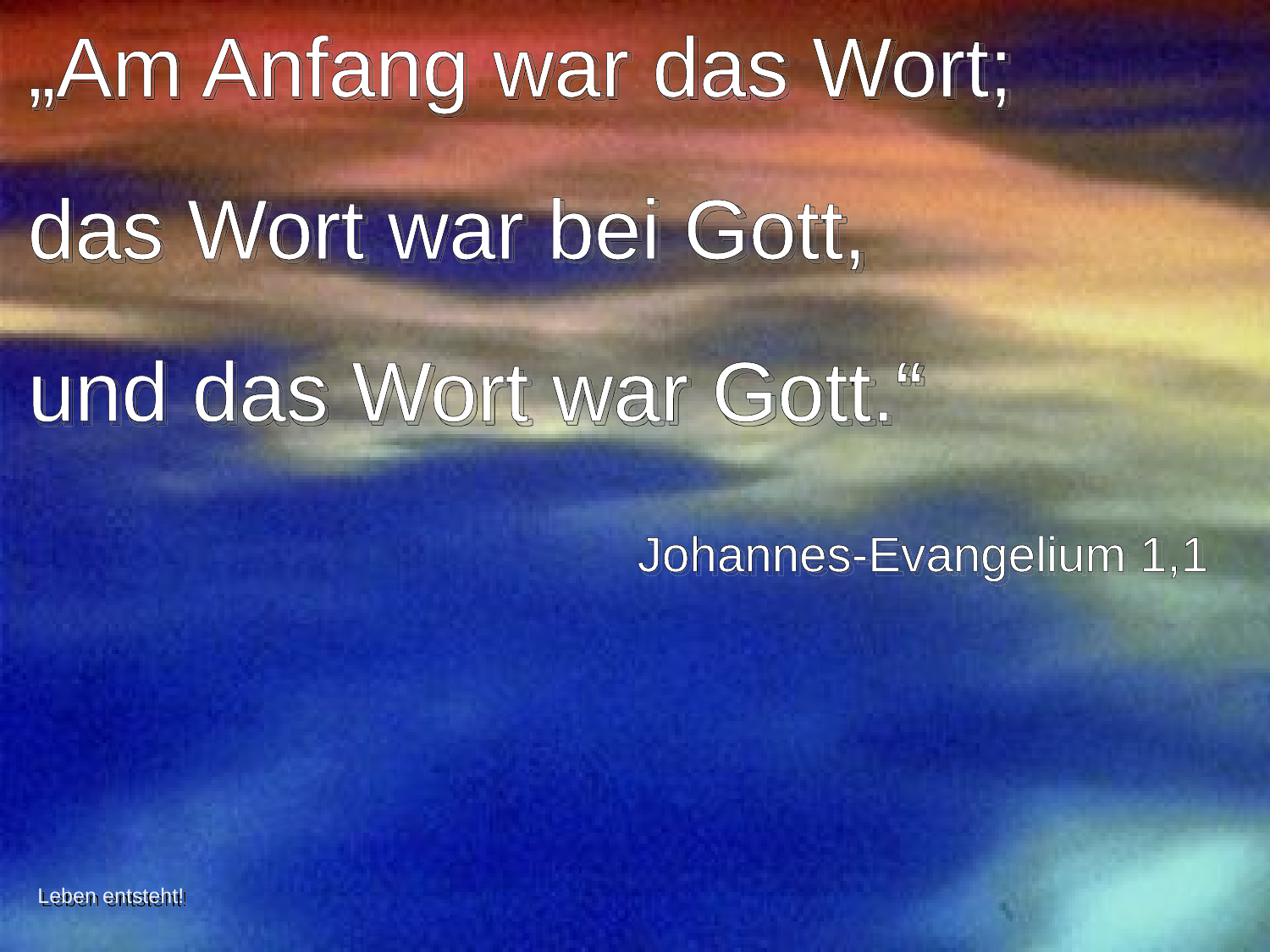

# „Am Anfang war das Wort; das Wort war bei Gott, und das Wort war Gott.“
Johannes-Evangelium 1,1
Leben entsteht!